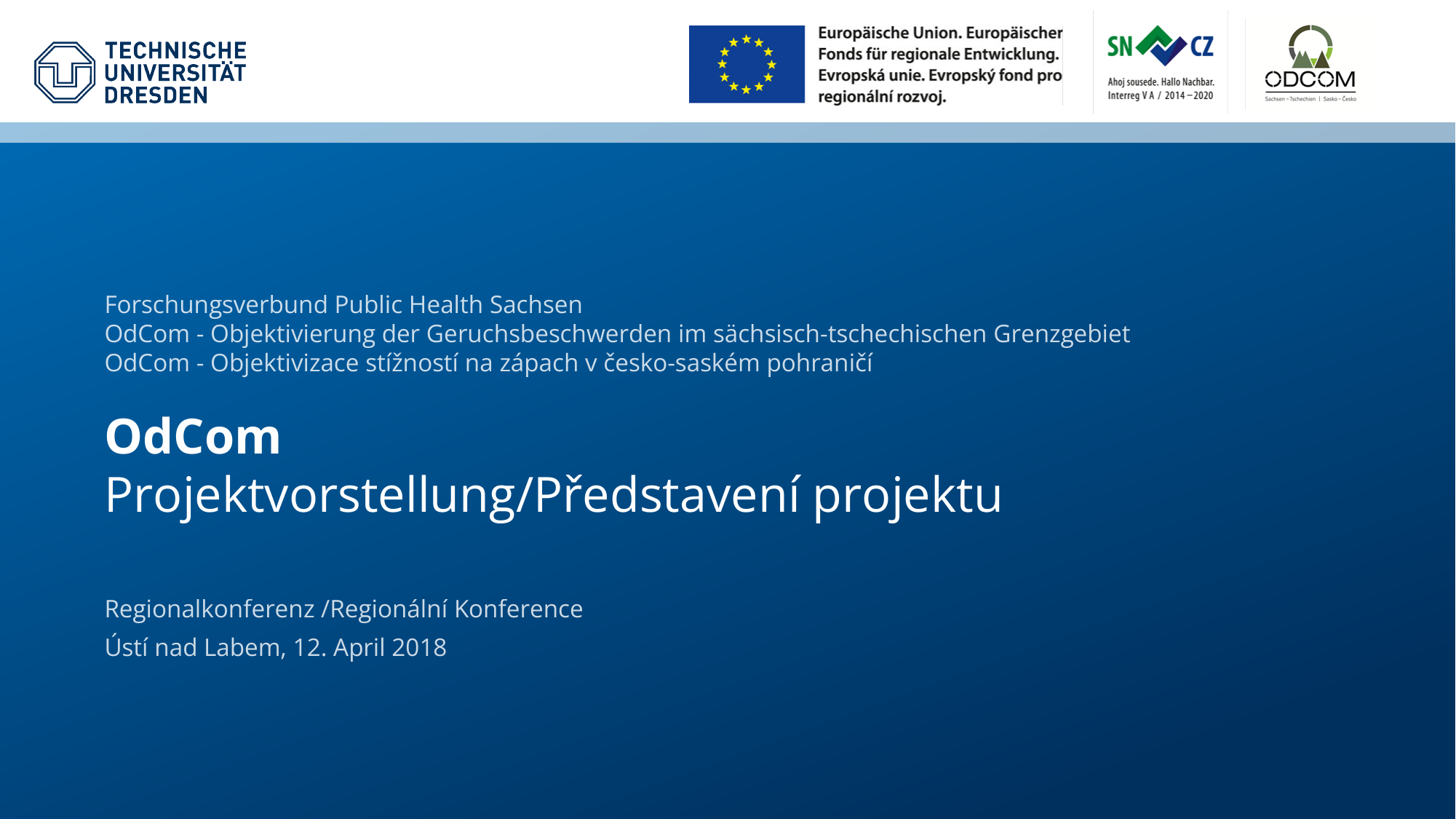

Forschungsverbund Public Health Sachsen
OdCom - Objektivierung der Geruchsbeschwerden im sächsisch-tschechischen Grenzgebiet
OdCom - Objektivizace stížností na zápach v česko-saském pohraničí
# OdCom Projektvorstellung/Představení projektu
Regionalkonferenz /Regionální Konference
Ústí nad Labem, 12. April 2018